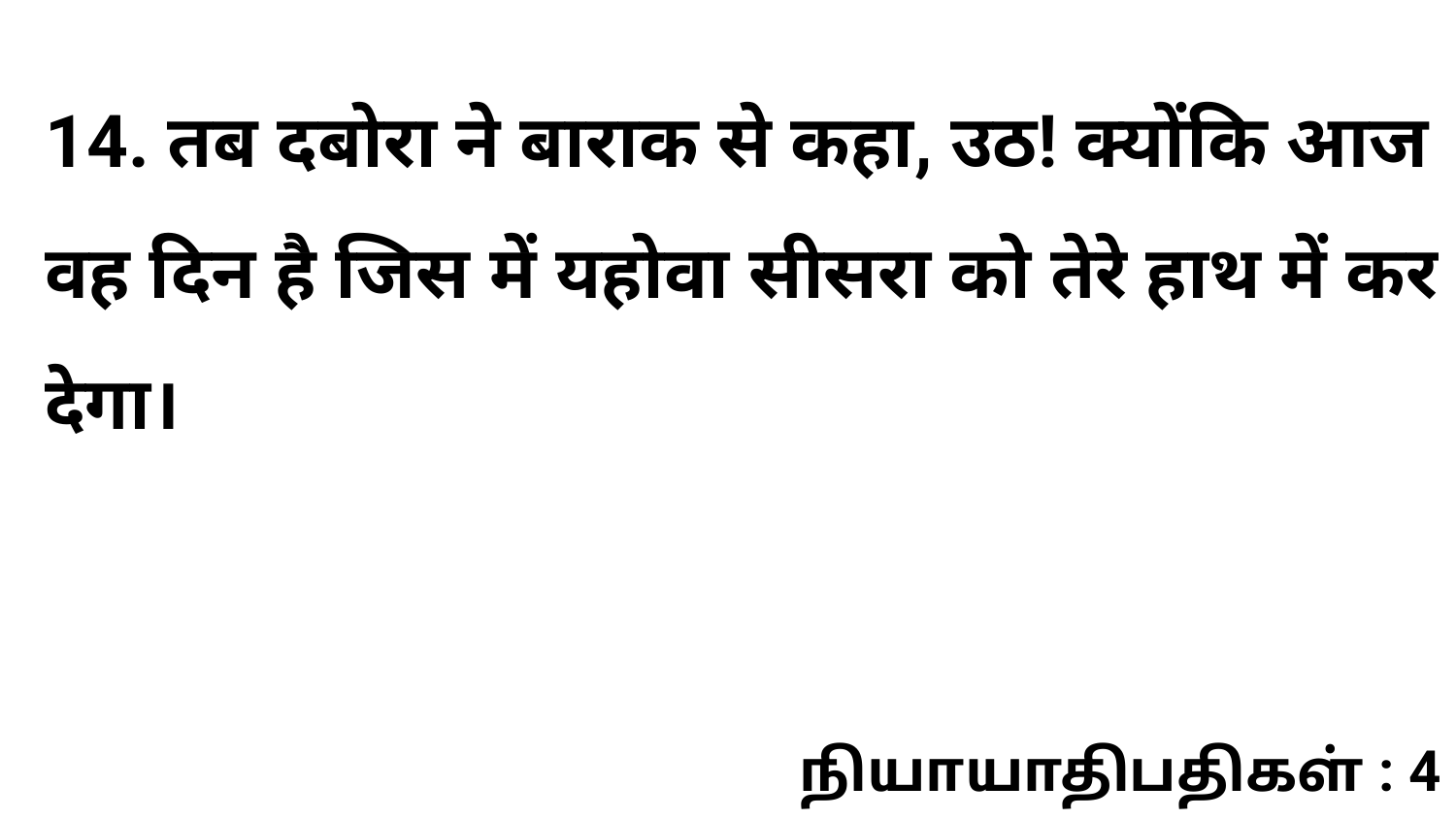

14. तब दबोरा ने बाराक से कहा, उठ! क्योंकि आज वह दिन है जिस में यहोवा सीसरा को तेरे हाथ में कर देगा।
நியாயாதிபதிகள் : 4